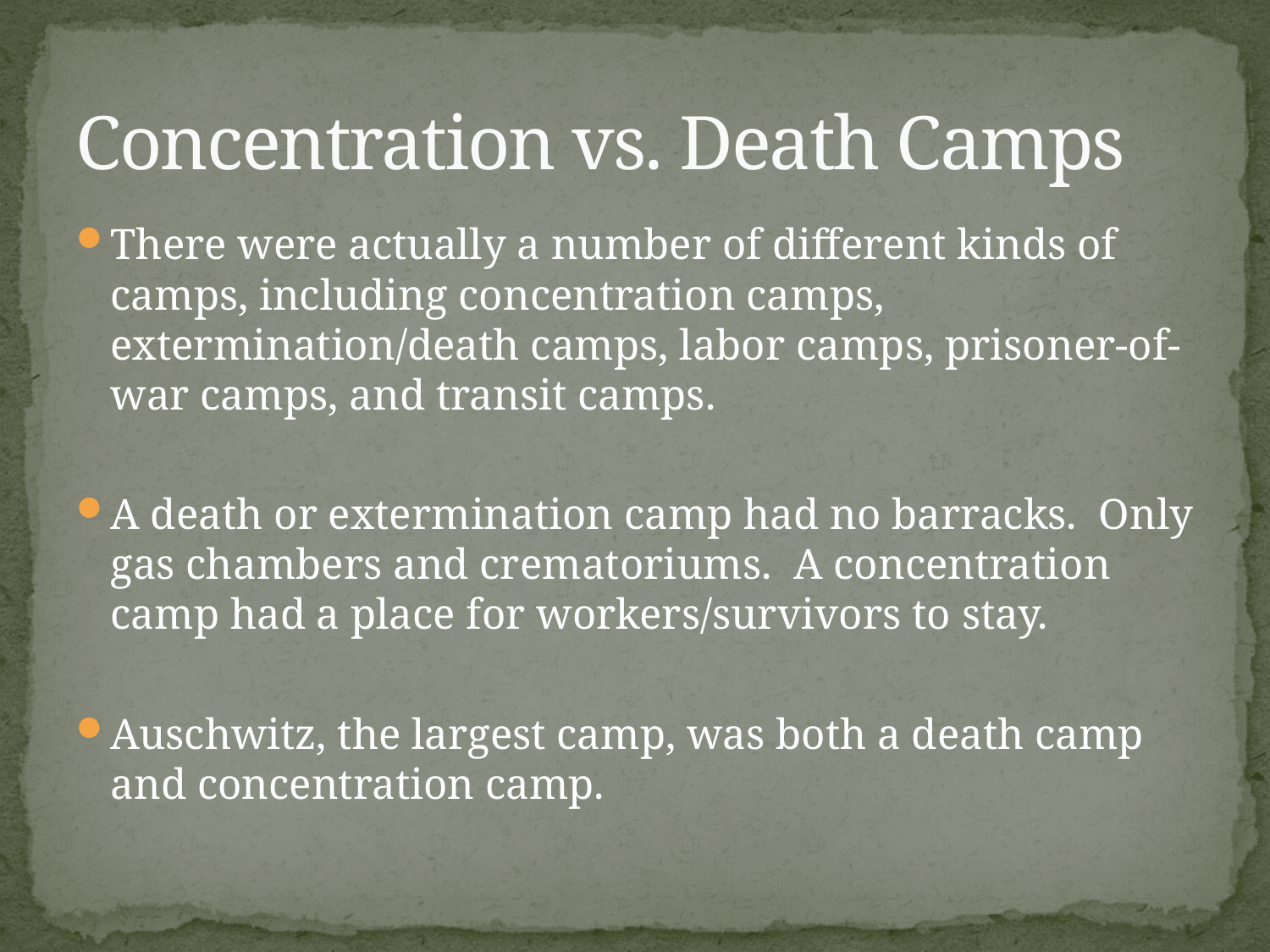

# Concentration vs. Death Camps
There were actually a number of different kinds of camps, including concentration camps, extermination/death camps, labor camps, prisoner-of-war camps, and transit camps.

A death or extermination camp had no barracks.  Only gas chambers and crematoriums.  A concentration camp had a place for workers/survivors to stay.

Auschwitz, the largest camp, was both a death camp and concentration camp.